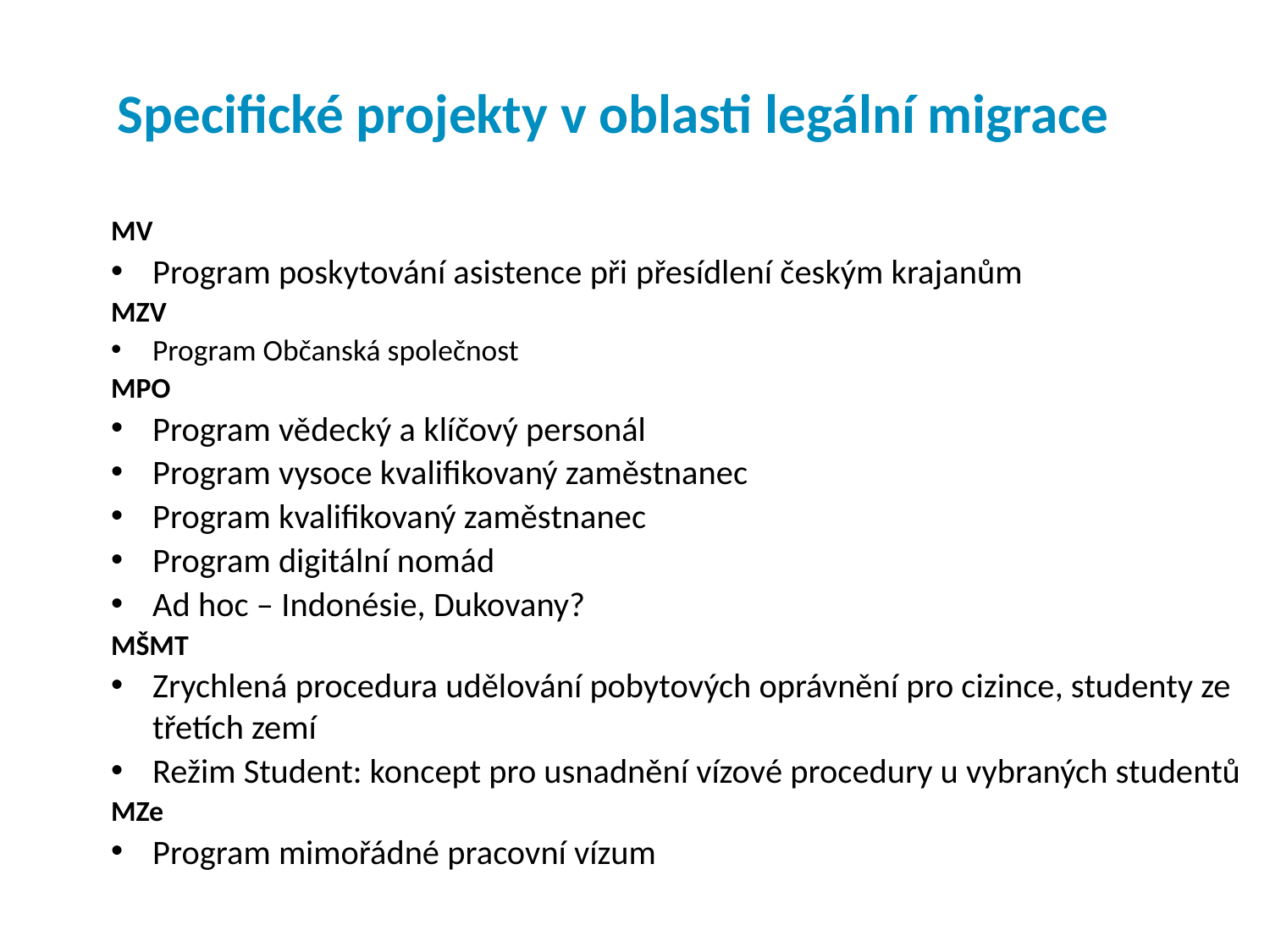

# Specifické projekty v oblasti legální migrace
MV
Program poskytování asistence při přesídlení českým krajanům
MZV
Program Občanská společnost
MPO
Program vědecký a klíčový personál
Program vysoce kvalifikovaný zaměstnanec
Program kvalifikovaný zaměstnanec
Program digitální nomád
Ad hoc – Indonésie, Dukovany?
MŠMT
Zrychlená procedura udělování pobytových oprávnění pro cizince, studenty ze třetích zemí
Režim Student: koncept pro usnadnění vízové procedury u vybraných studentů
MZe
Program mimořádné pracovní vízum